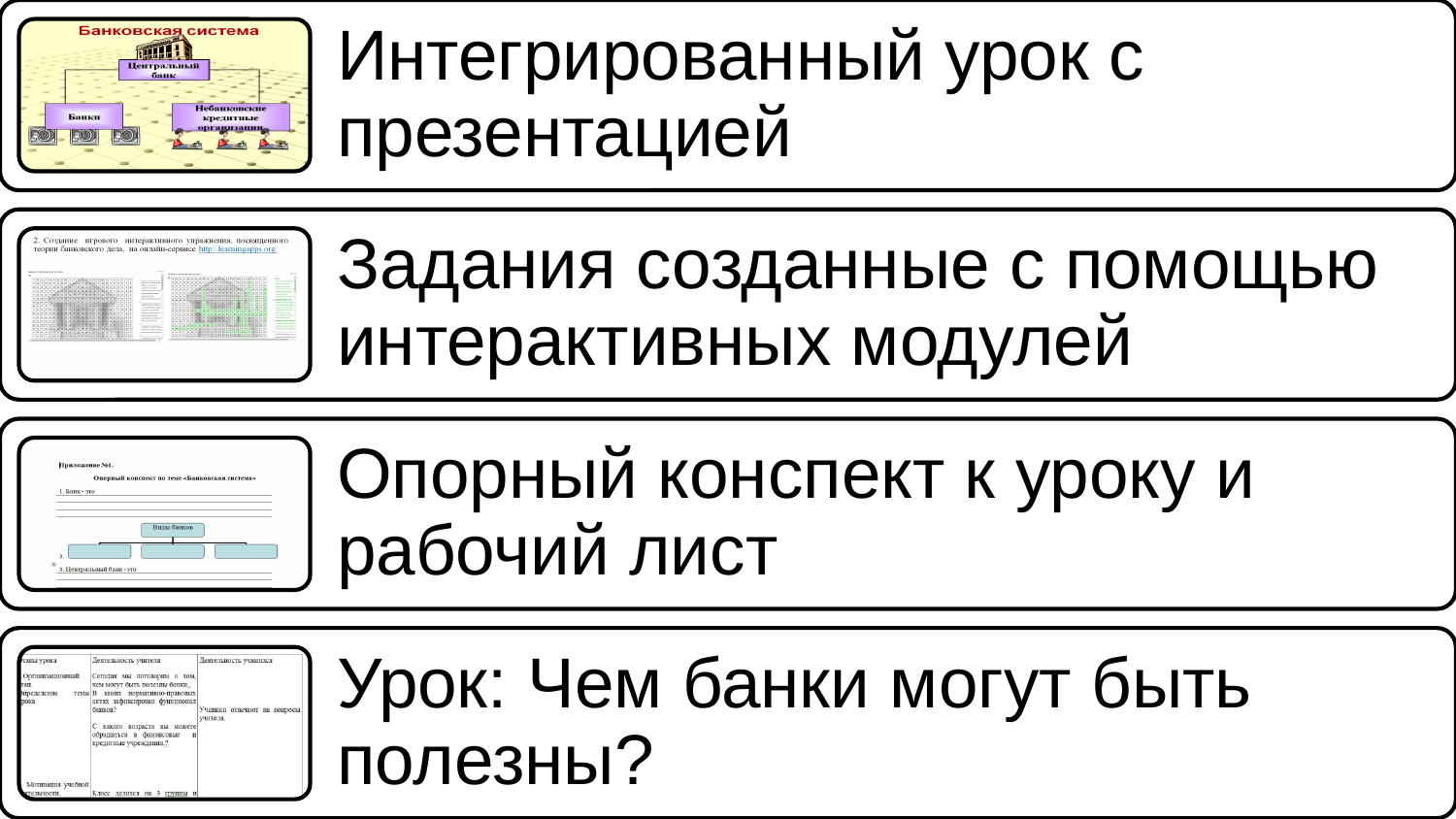

Интегрированный урок с презентацией
Задания созданные с помощью интерактивных модулей
Опорный конспект к уроку и рабочий лист
Урок: Чем банки могут быть полезны?